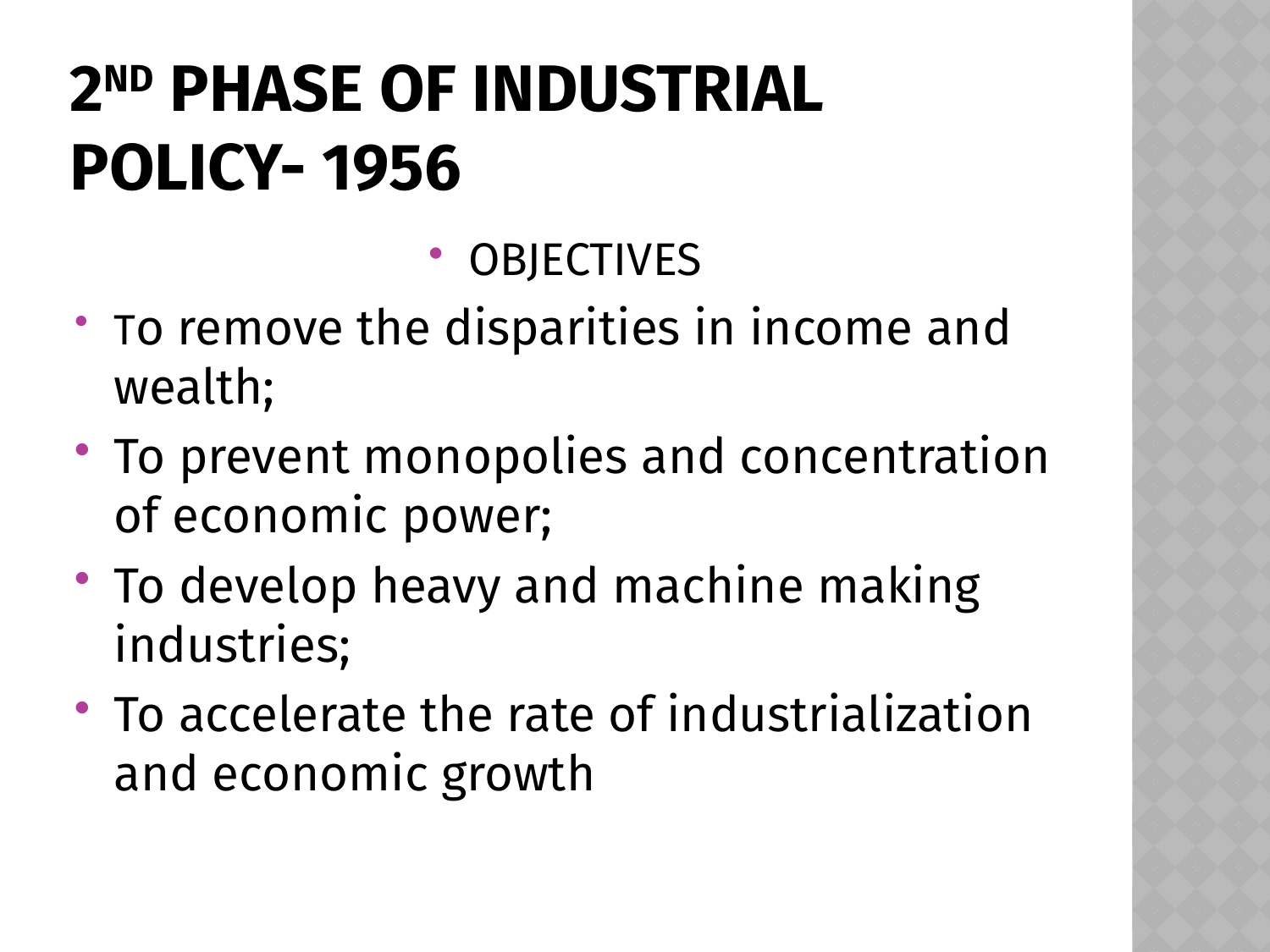

# 2nd phase of industrial policy- 1956
OBJECTIVES
To remove the disparities in income and wealth;
To prevent monopolies and concentration of economic power;
To develop heavy and machine making industries;
To accelerate the rate of industrialization and economic growth